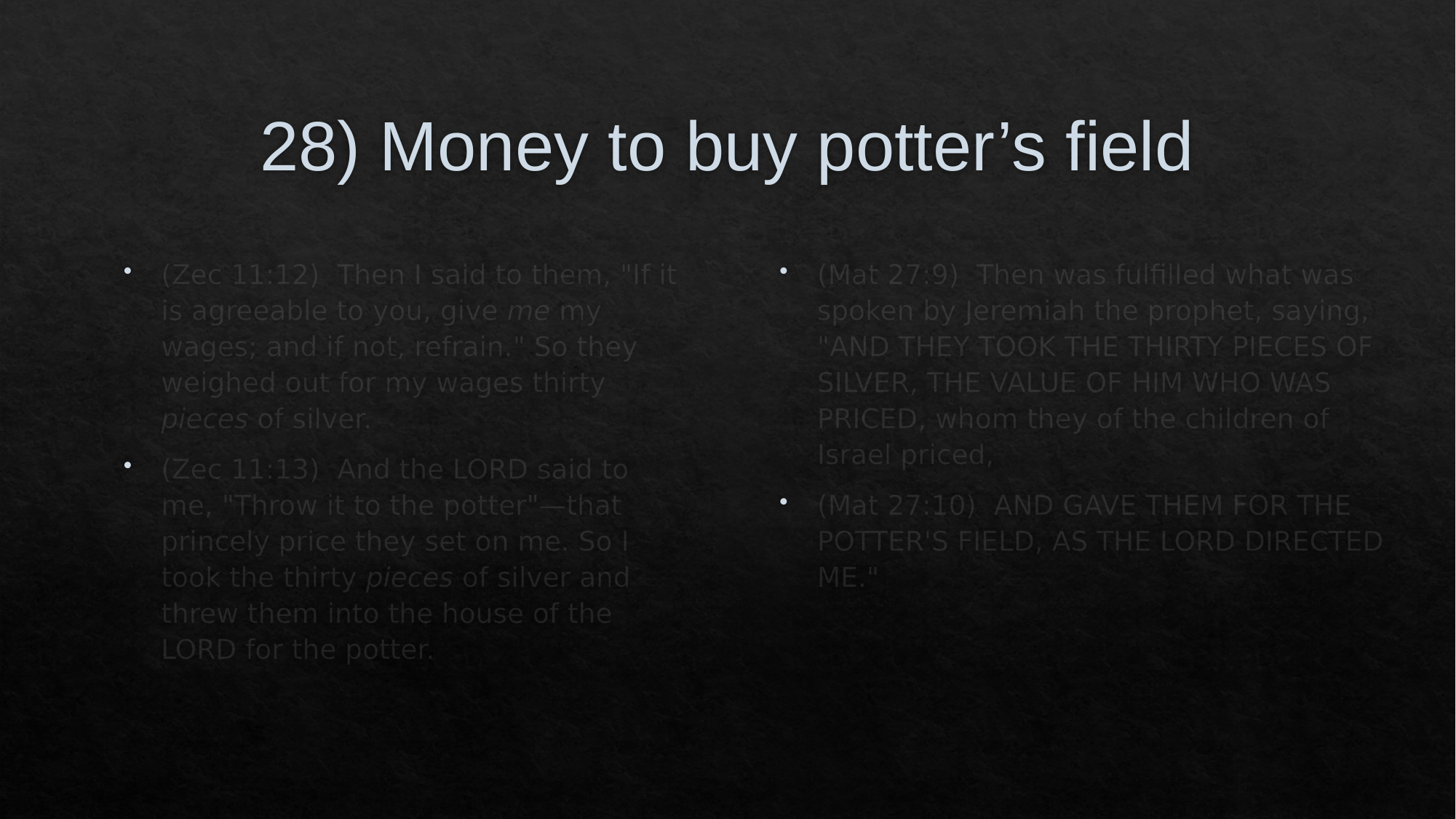

# 28) Money to buy potter’s field
(Zec 11:12)  Then I said to them, "If it is agreeable to you, give me my wages; and if not, refrain." So they weighed out for my wages thirty pieces of silver.
(Zec 11:13)  And the LORD said to me, "Throw it to the potter"—that princely price they set on me. So I took the thirty pieces of silver and threw them into the house of the LORD for the potter.
(Mat 27:9)  Then was fulfilled what was spoken by Jeremiah the prophet, saying, "AND THEY TOOK THE THIRTY PIECES OF SILVER, THE VALUE OF HIM WHO WAS PRICED, whom they of the children of Israel priced,
(Mat 27:10)  AND GAVE THEM FOR THE POTTER'S FIELD, AS THE LORD DIRECTED ME."